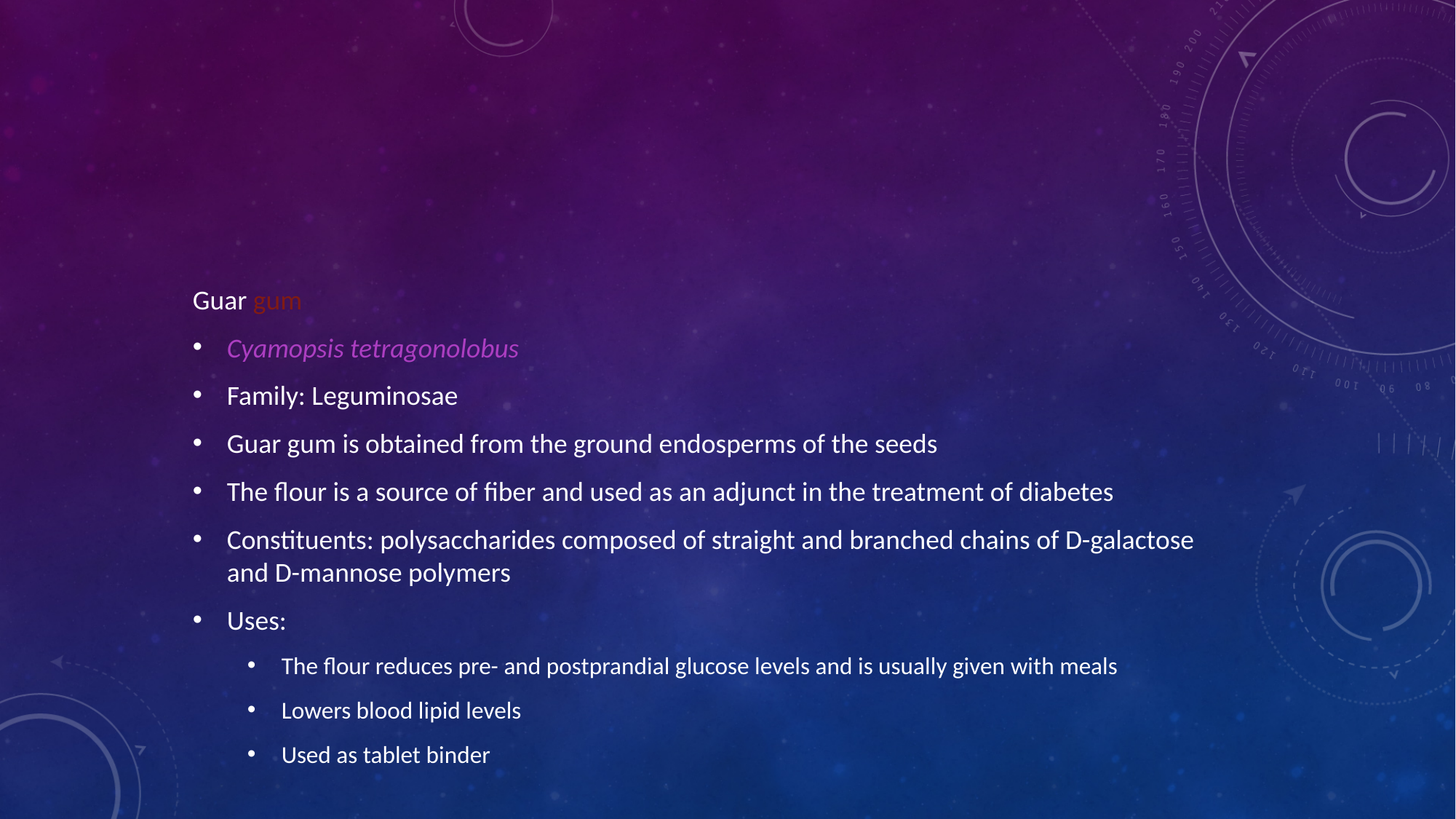

Guar gum
Cyamopsis tetragonolobus
Family: Leguminosae
Guar gum is obtained from the ground endosperms of the seeds
The flour is a source of fiber and used as an adjunct in the treatment of diabetes
Constituents: polysaccharides composed of straight and branched chains of D-galactose and D-mannose polymers
Uses:
The flour reduces pre- and postprandial glucose levels and is usually given with meals
Lowers blood lipid levels
Used as tablet binder